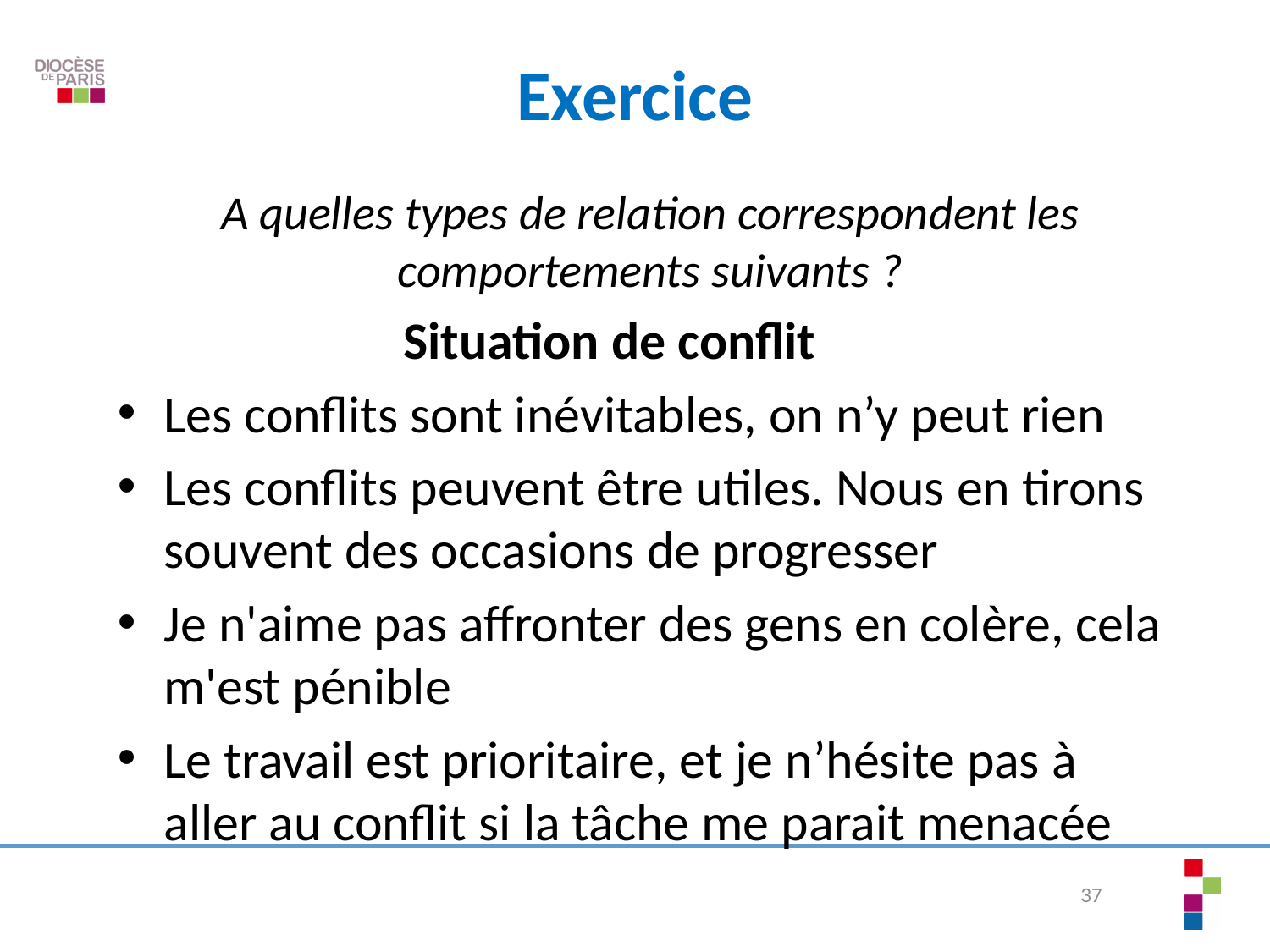

# Exercice
A quelles types de relation correspondent les comportements suivants ?
                         Situation de conflit
Les conflits sont inévitables, on n’y peut rien
Les conflits peuvent être utiles. Nous en tirons souvent des occasions de progresser
Je n'aime pas affronter des gens en colère, cela m'est pénible
Le travail est prioritaire, et je n’hésite pas à aller au conflit si la tâche me parait menacée

37